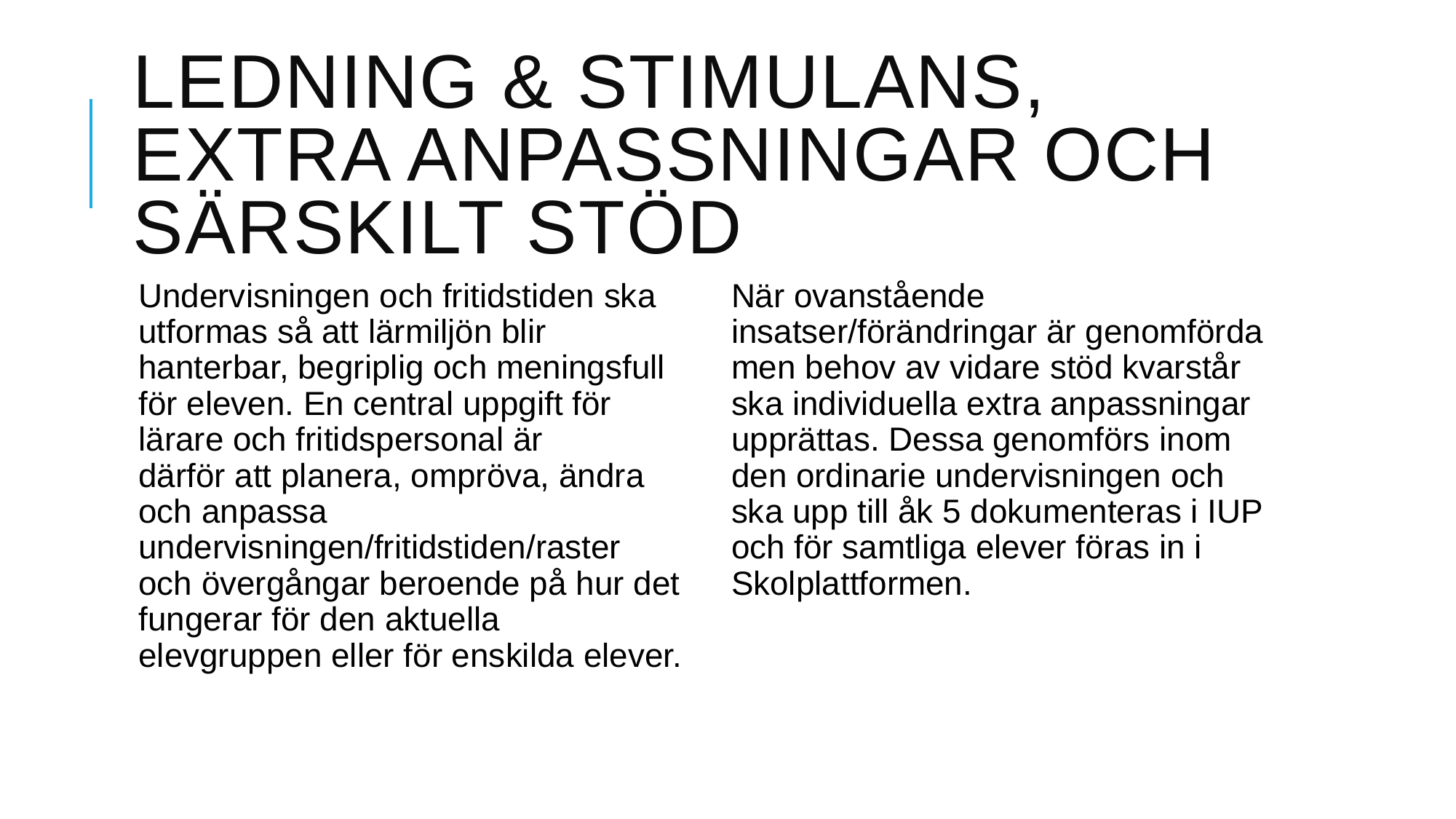

# Ledning & stimulans, extra anpassningar och särskilt stöd
Undervisningen och fritidstiden ska utformas så att lärmiljön blir hanterbar, begriplig och meningsfull för eleven. En central uppgift för lärare och fritidspersonal är därför att planera, ompröva, ändra och anpassa undervisningen/fritidstiden/raster och övergångar beroende på hur det fungerar för den aktuella elevgruppen eller för enskilda elever.
När ovanstående insatser/förändringar är genomförda men behov av vidare stöd kvarstår ska individuella extra anpassningar upprättas. Dessa genomförs inom den ordinarie undervisningen och ska upp till åk 5 dokumenteras i IUP och för samtliga elever föras in i Skolplattformen.